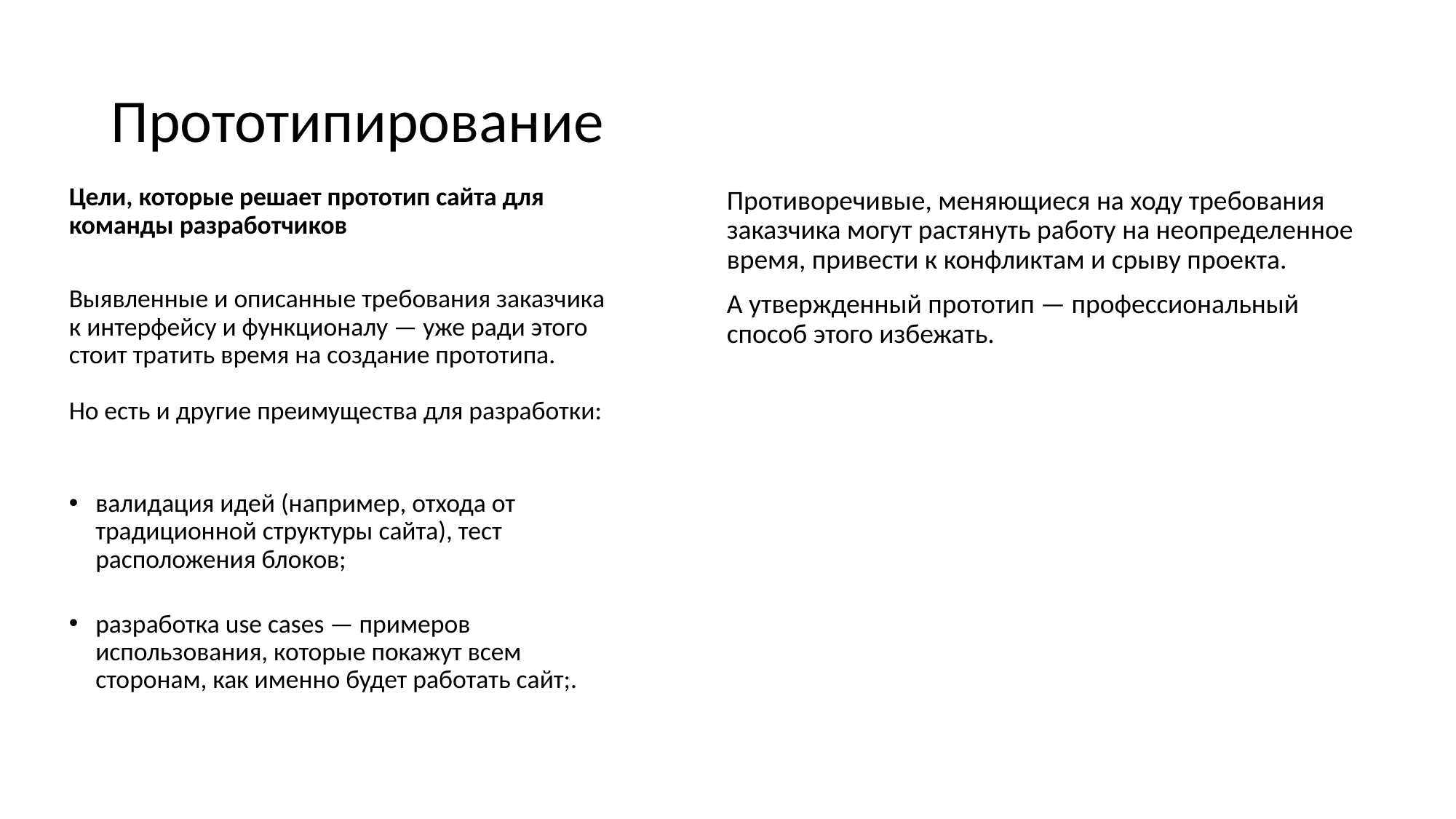

# Прототипирование
Цели, которые решает прототип сайта для команды разработчиков

Выявленные и описанные требования заказчика к интерфейсу и функционалу — уже ради этого стоит тратить время на создание прототипа.
Но есть и другие преимущества для разработки:
валидация идей (например, отхода от традиционной структуры сайта), тест расположения блоков;
разработка use cases — примеров использования, которые покажут всем сторонам, как именно будет работать сайт;.
Противоречивые, меняющиеся на ходу требования заказчика могут растянуть работу на неопределенное время, привести к конфликтам и срыву проекта.
А утвержденный прототип — профессиональный способ этого избежать.